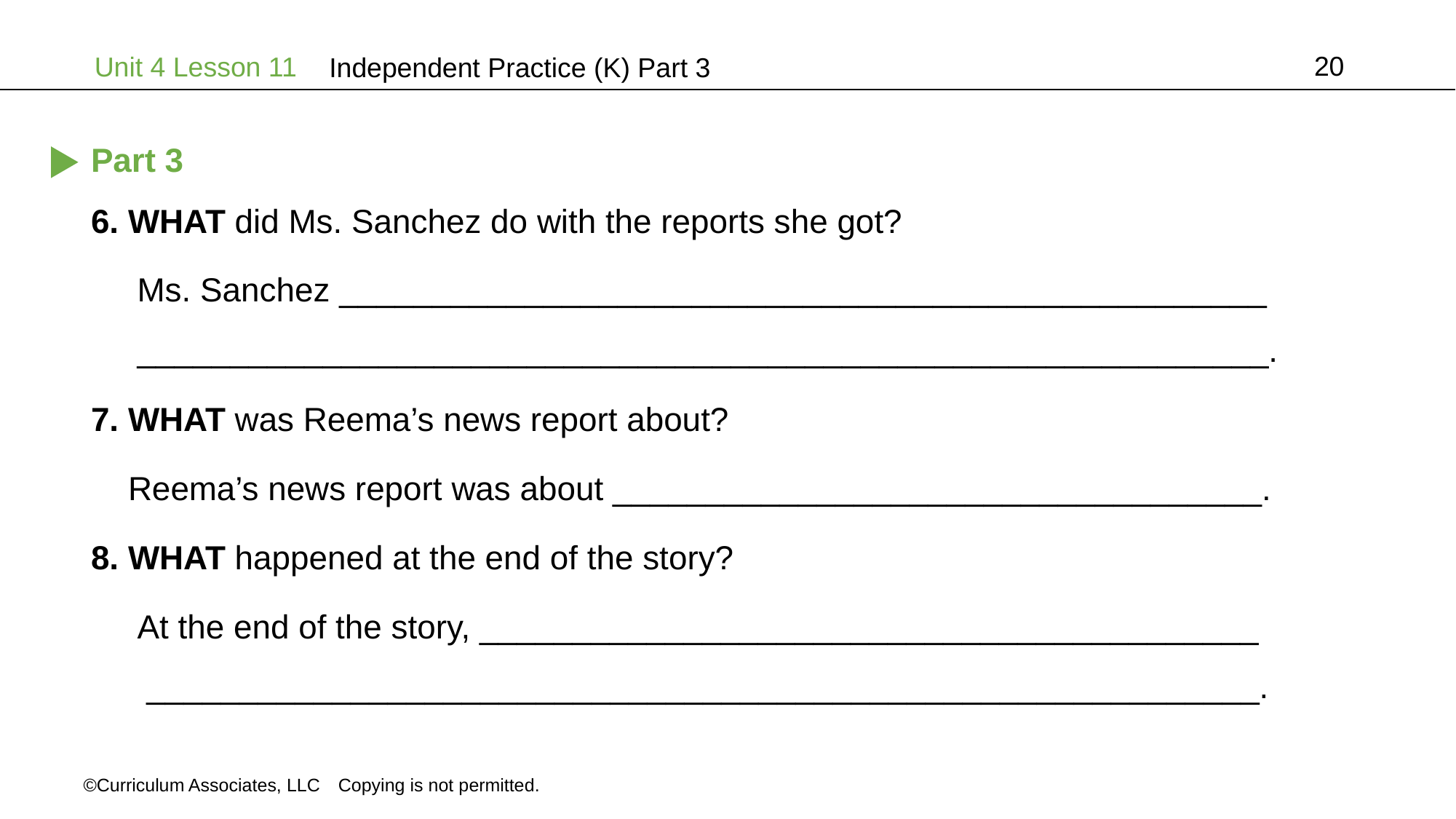

20
Independent Practice (K) Part 3
Part 3

6. WHAT did Ms. Sanchez do with the reports she got?
     Ms. Sanchez __________________________________________________
     _____________________________________________________________.
7. WHAT was Reema’s news report about?
    Reema’s news report was about ___________________________________.
8. WHAT happened at the end of the story?
     At the end of the story, __________________________________________
      ____________________________________________________________.